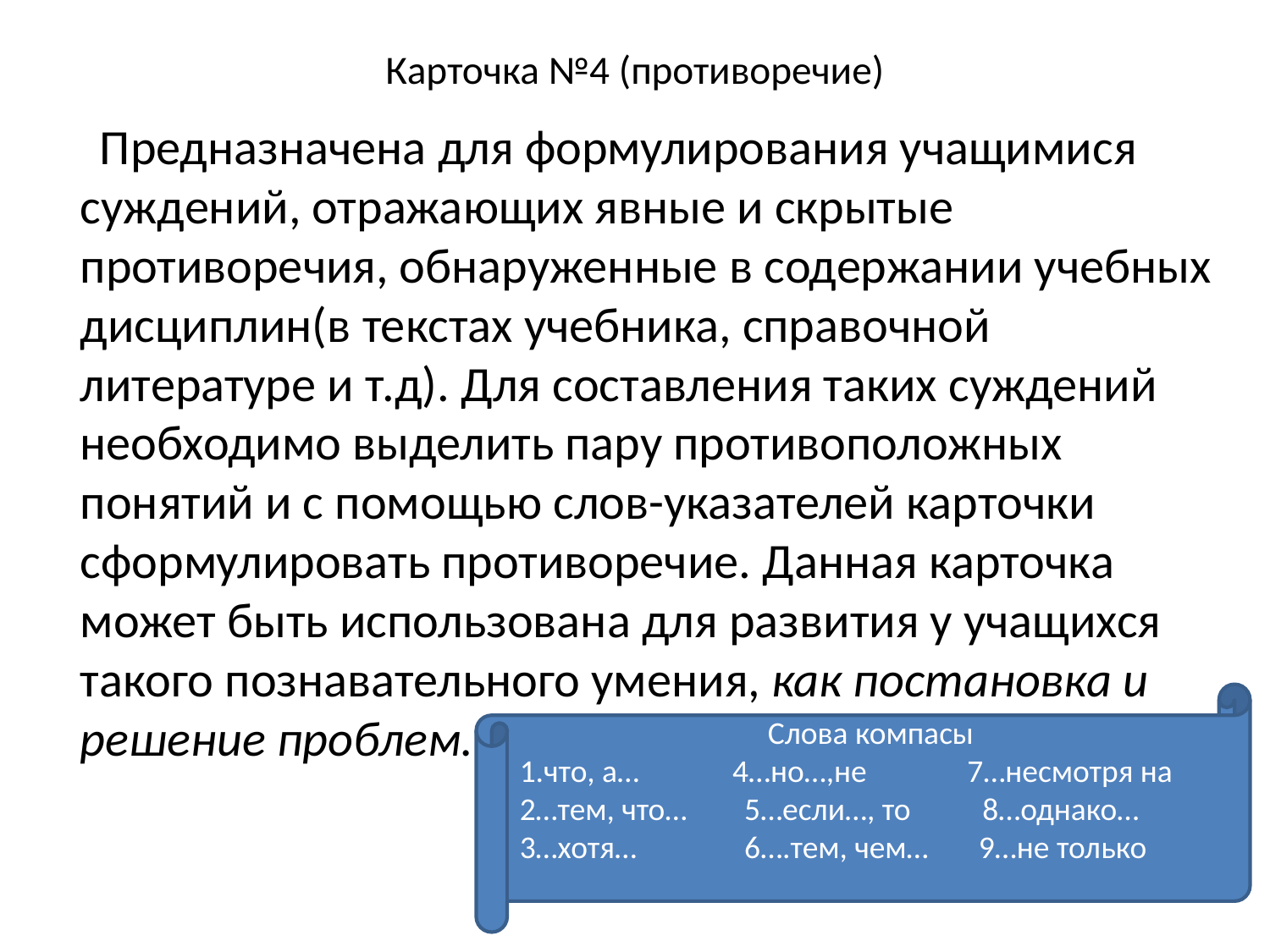

# Карточка №4 (противоречие)
      Предназначена для формулирования учащимися суждений, отражающих явные и скрытые противоречия, обнаруженные в содержании учебных дисциплин(в текстах учебника, справочной литературе и т.д). Для составления таких суждений необходимо выделить пару противоположных понятий и с помощью слов-указателей карточки сформулировать противоречие. Данная карточка может быть использована для развития у учащихся такого познавательного умения, как постановка и решение проблем.
Слова компасы
1.что, а…             4…но…,не              7…несмотря на
2…тем, что…        5…если…, то          8…однако…
3…хотя…               6….тем, чем…       9…не только